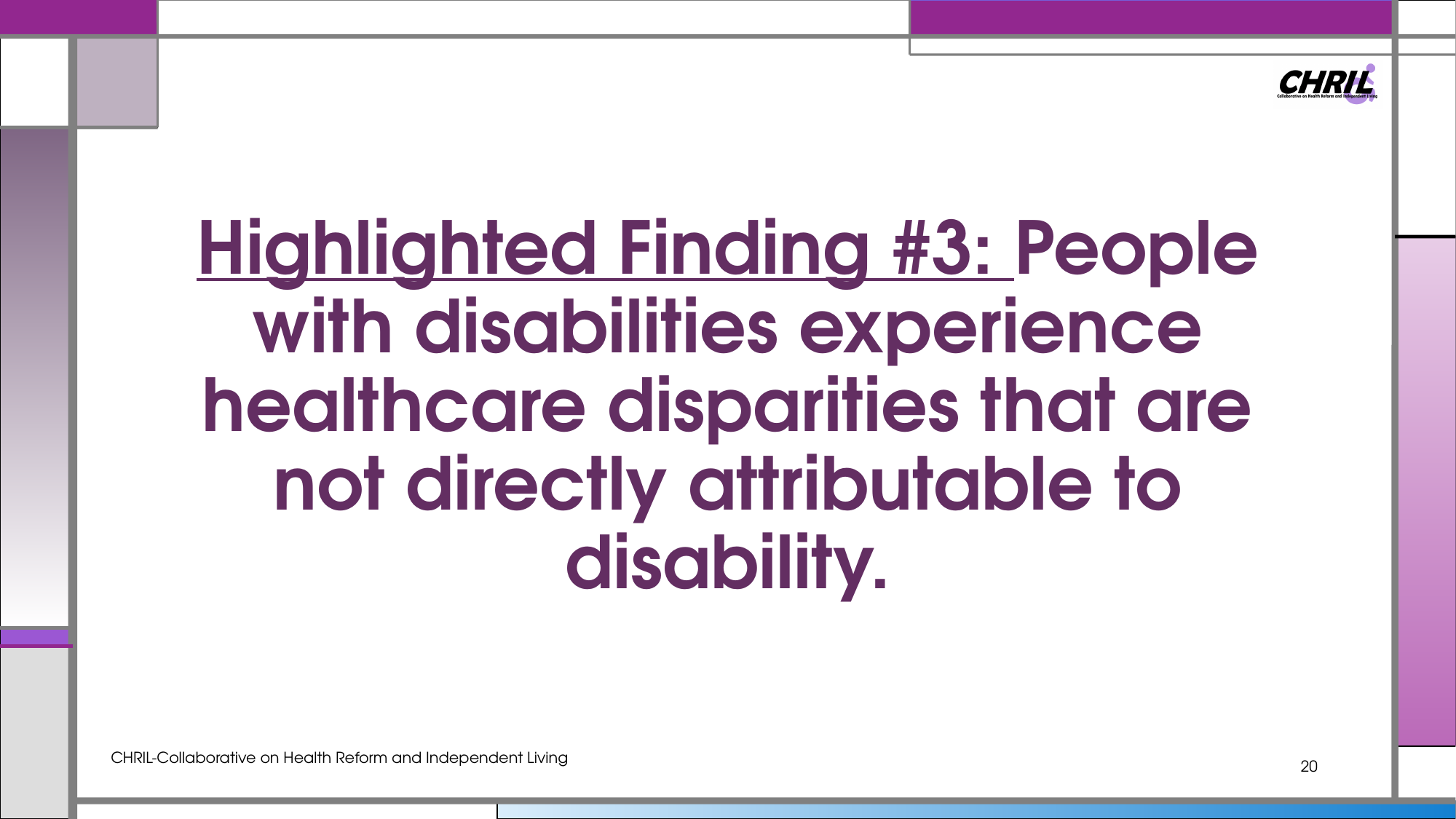

# Highlighted Finding #3: People with disabilities experience healthcare disparities that are not directly attributable to disability.
CHRIL-Collaborative on Health Reform and Independent Living
20